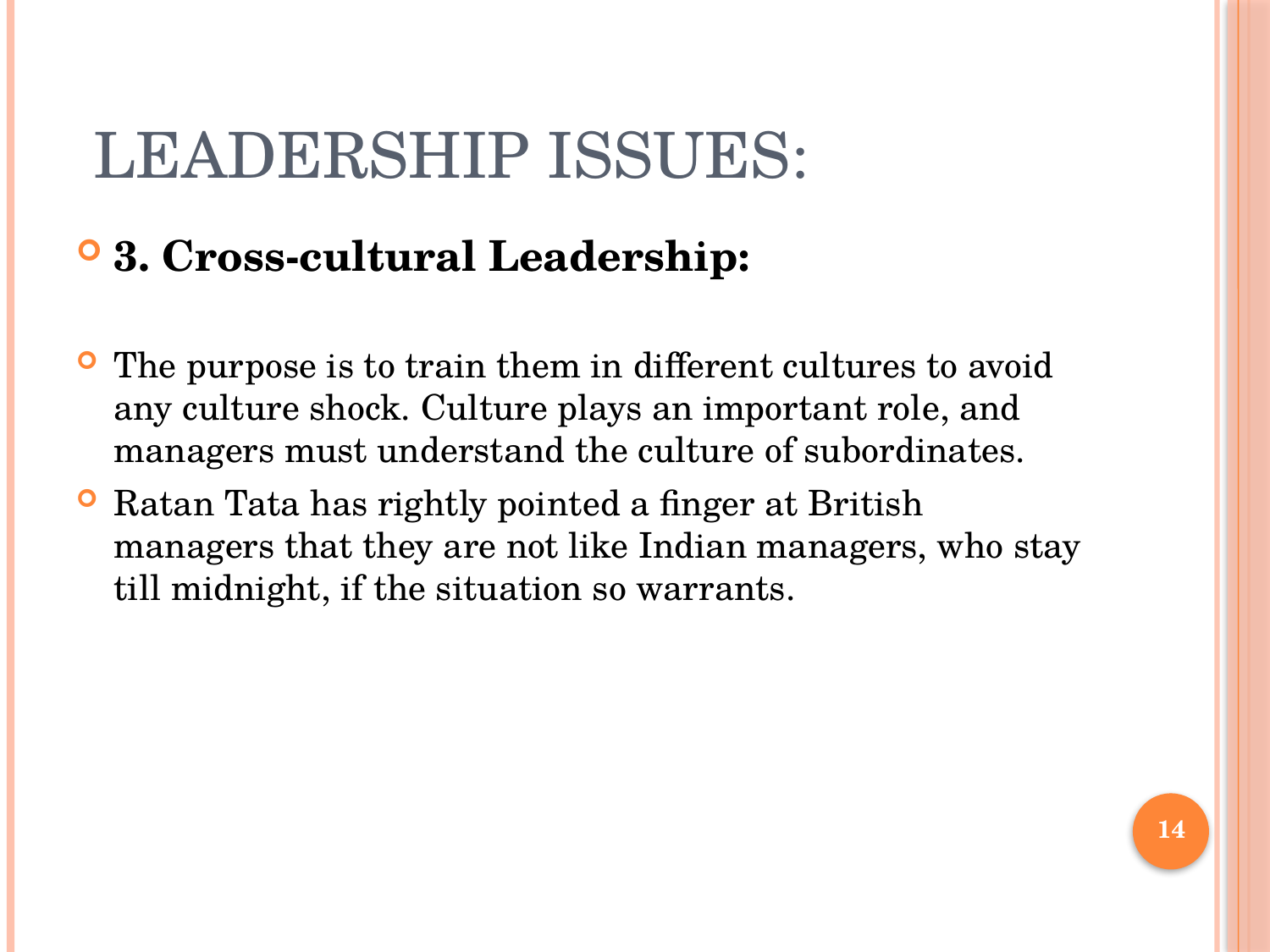

# Leadership Issues:
3. Cross-cultural Leadership:

The purpose is to train them in different cultures to avoid any culture shock. Culture plays an important role, and managers must understand the culture of subordinates.
Ratan Tata has rightly pointed a finger at British managers that they are not like Indian managers, who stay till midnight, if the situation so warrants.

14